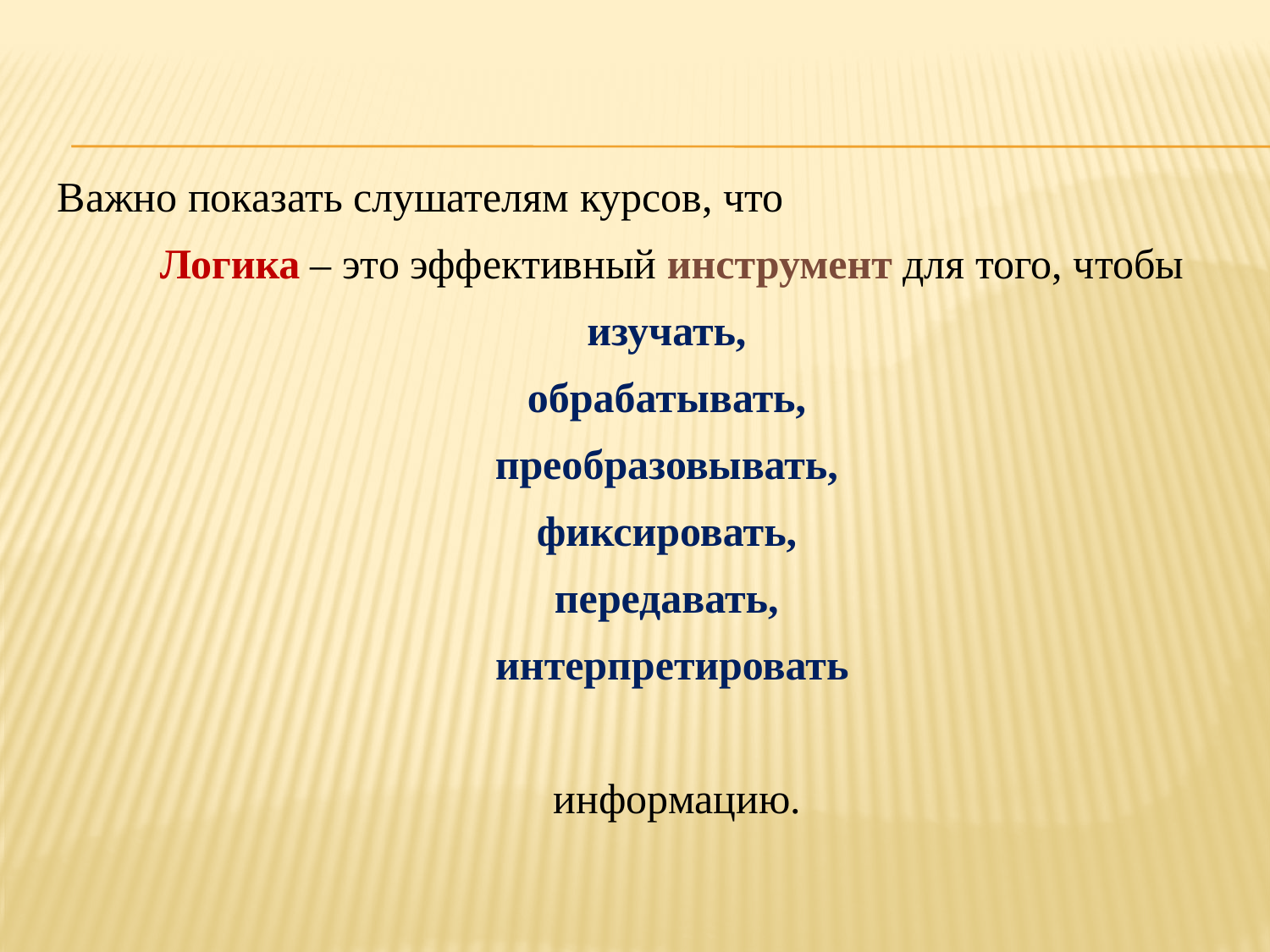

# Выводы и результаты
Важно показать слушателям курсов, что
Логика – это эффективный инструмент для того, чтобы
изучать,
обрабатывать,
преобразовывать,
фиксировать,
передавать,
интерпретировать

 информацию.